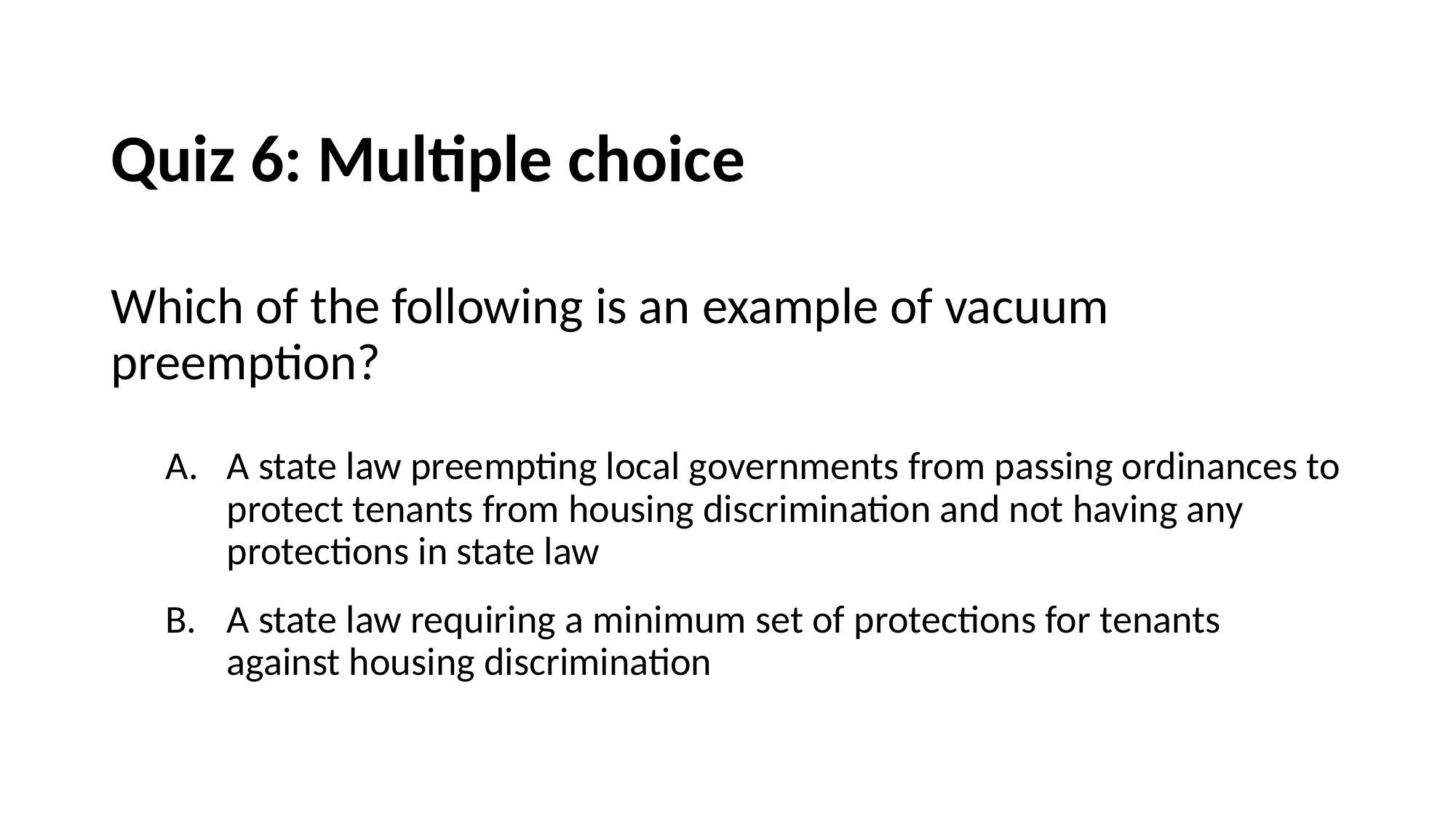

# Quiz 6: Multiple choice
Which of the following is an example of vacuum preemption?
A state law preempting local governments from passing ordinances to protect tenants from housing discrimination and not having any protections in state law
A state law requiring a minimum set of protections for tenants against housing discrimination